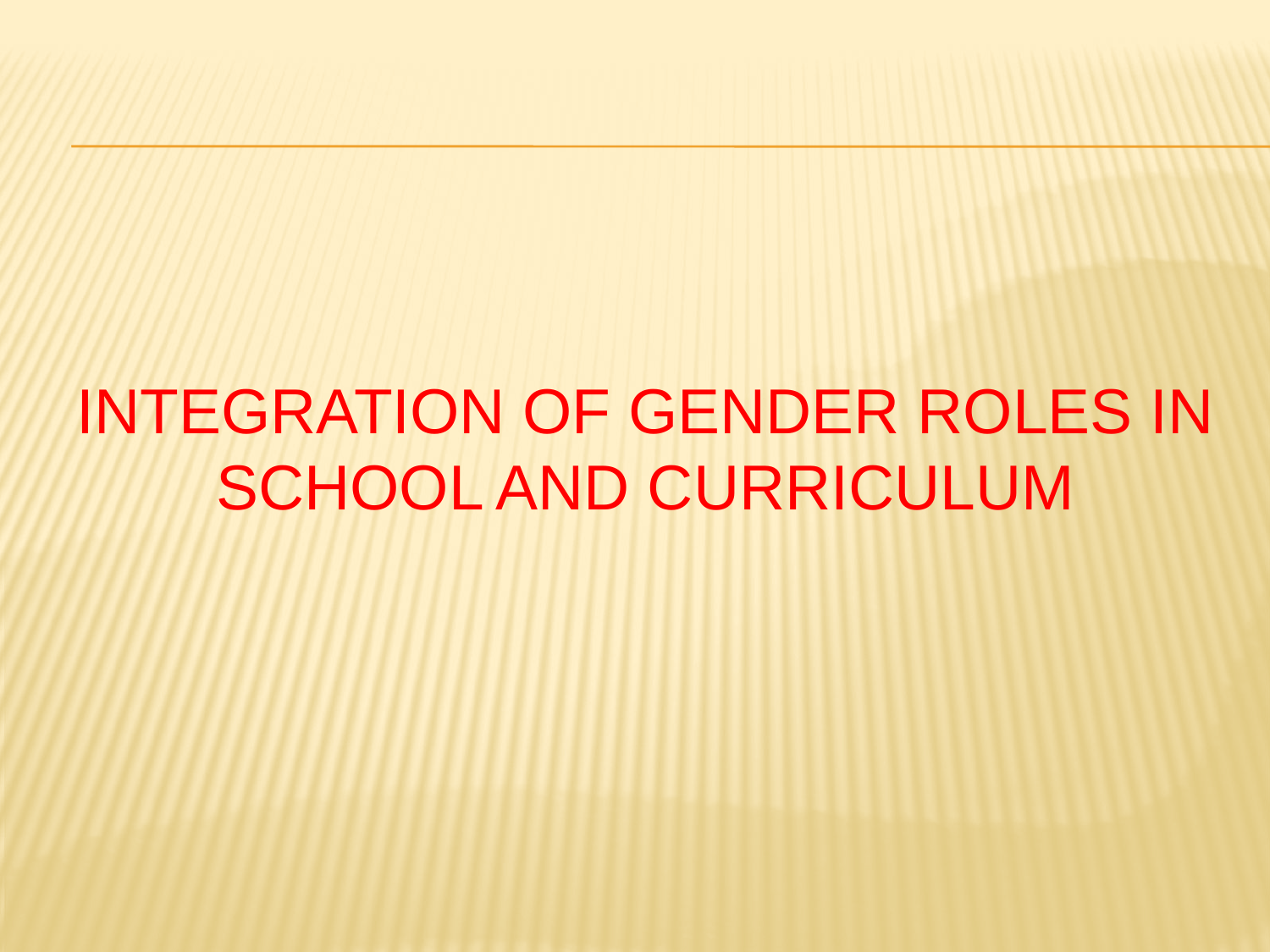

# Integration of Gender Roles in School and Curriculum